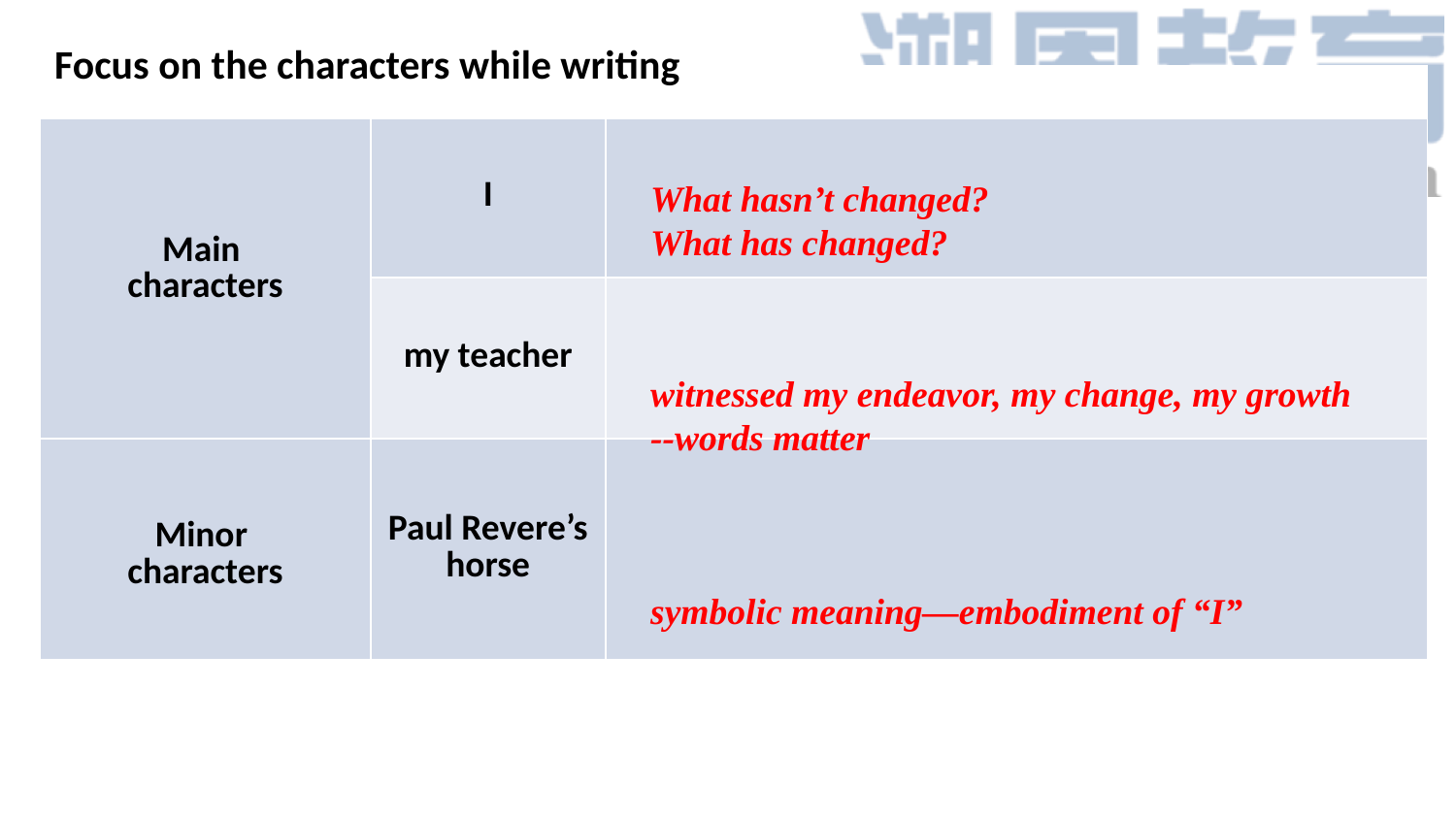

Focus on the characters while writing
|  |  |  |  |
| --- | --- | --- | --- |
| Main characters | I |  |  |
|  | my teacher |  |  |
| Minor characters | Paul Revere’s horse |  |  |
What hasn’t changed?
What has changed?
witnessed my endeavor, my change, my growth
--words matter
symbolic meaning—embodiment of “I”